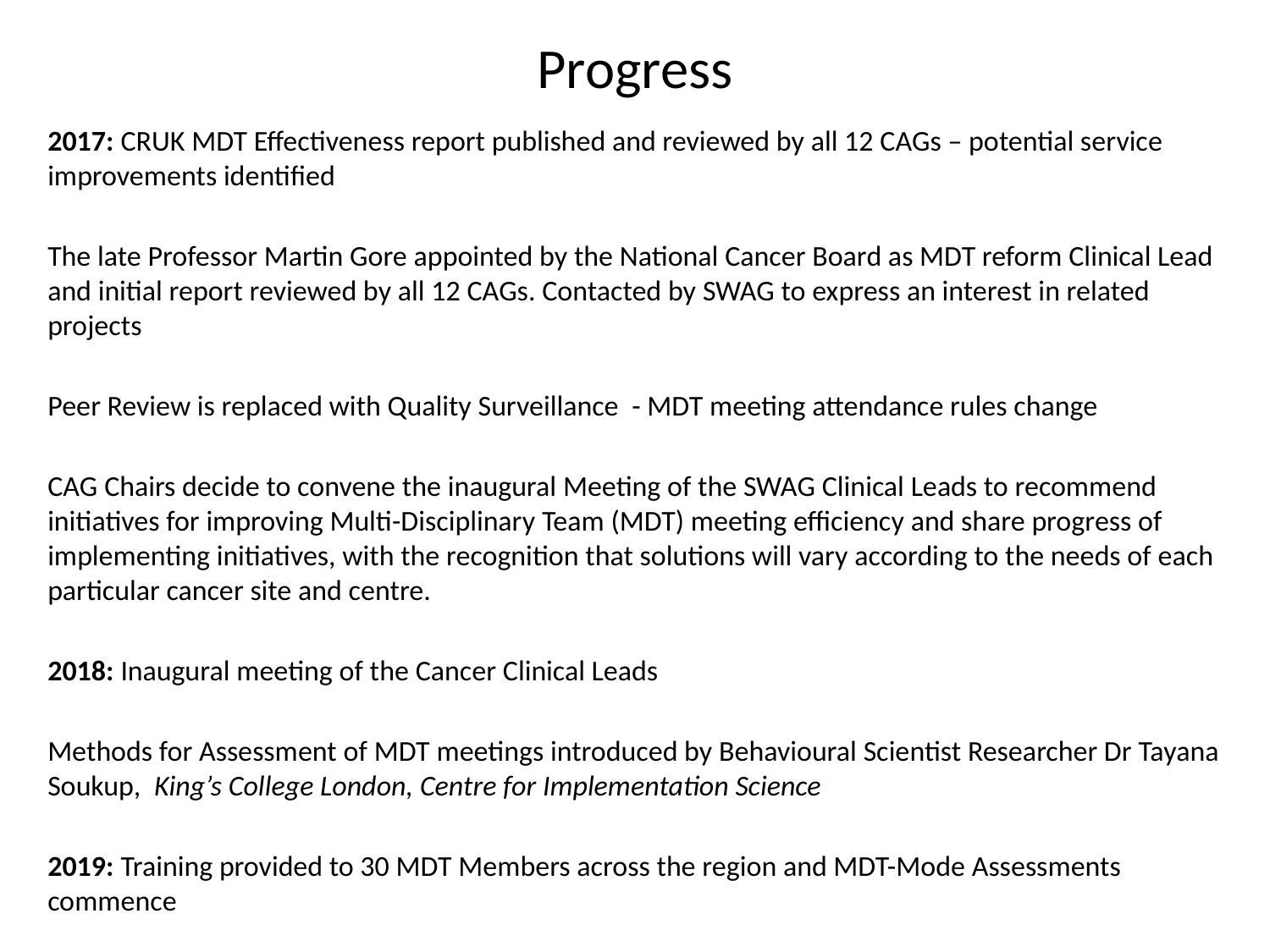

# Progress
2017: CRUK MDT Effectiveness report published and reviewed by all 12 CAGs – potential service improvements identified

The late Professor Martin Gore appointed by the National Cancer Board as MDT reform Clinical Lead and initial report reviewed by all 12 CAGs. Contacted by SWAG to express an interest in related projects

Peer Review is replaced with Quality Surveillance  - MDT meeting attendance rules change

CAG Chairs decide to convene the inaugural Meeting of the SWAG Clinical Leads to recommend initiatives for improving Multi-Disciplinary Team (MDT) meeting efficiency and share progress of implementing initiatives, with the recognition that solutions will vary according to the needs of each particular cancer site and centre.

2018: Inaugural meeting of the Cancer Clinical Leads

Methods for Assessment of MDT meetings introduced by Behavioural Scientist Researcher Dr Tayana Soukup,  King’s College London, Centre for Implementation Science

2019: Training provided to 30 MDT Members across the region and MDT-Mode Assessments commence